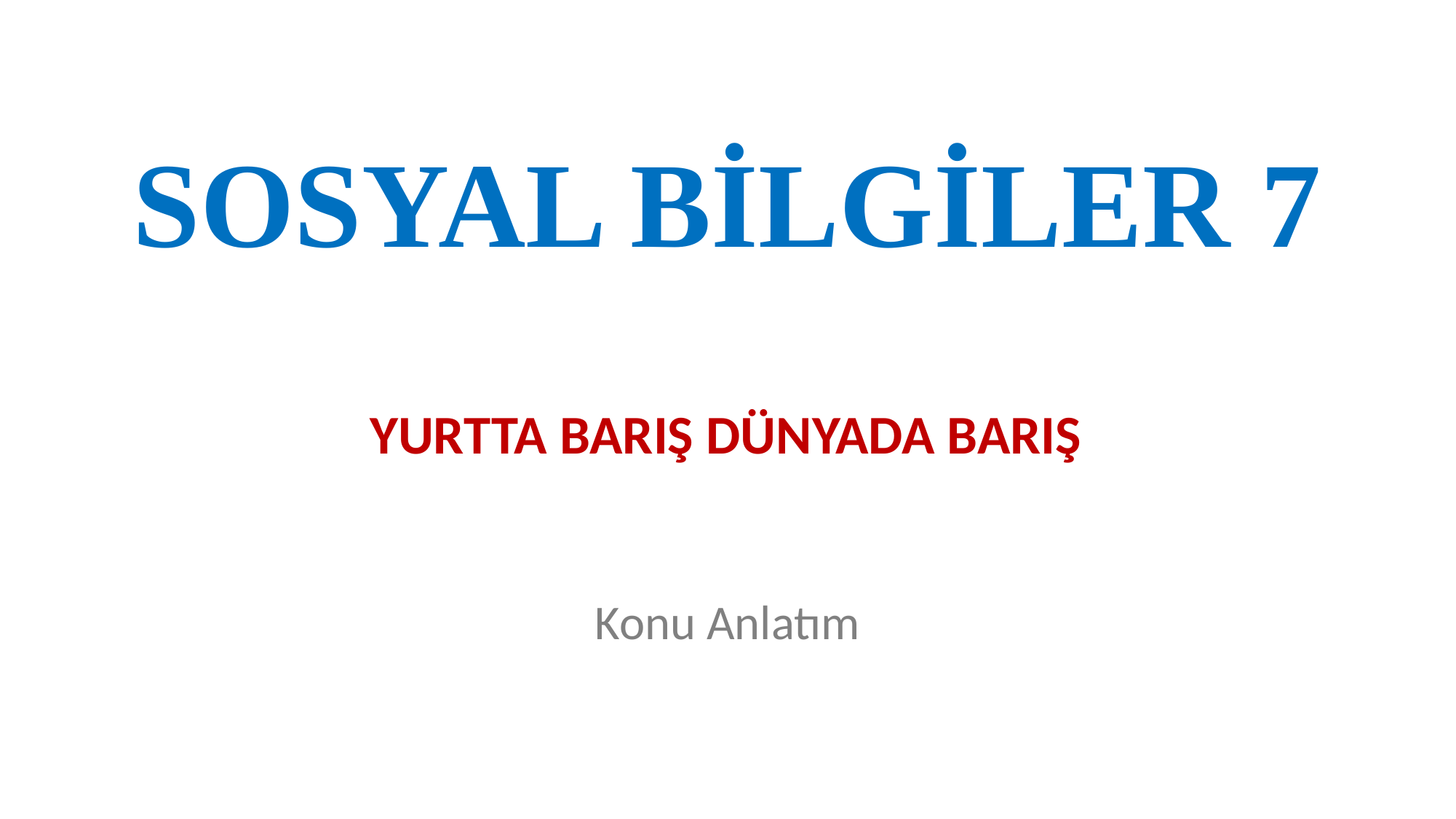

SOSYAL BİLGİLER 7
YURTTA BARIŞ DÜNYADA BARIŞ
Konu Anlatım